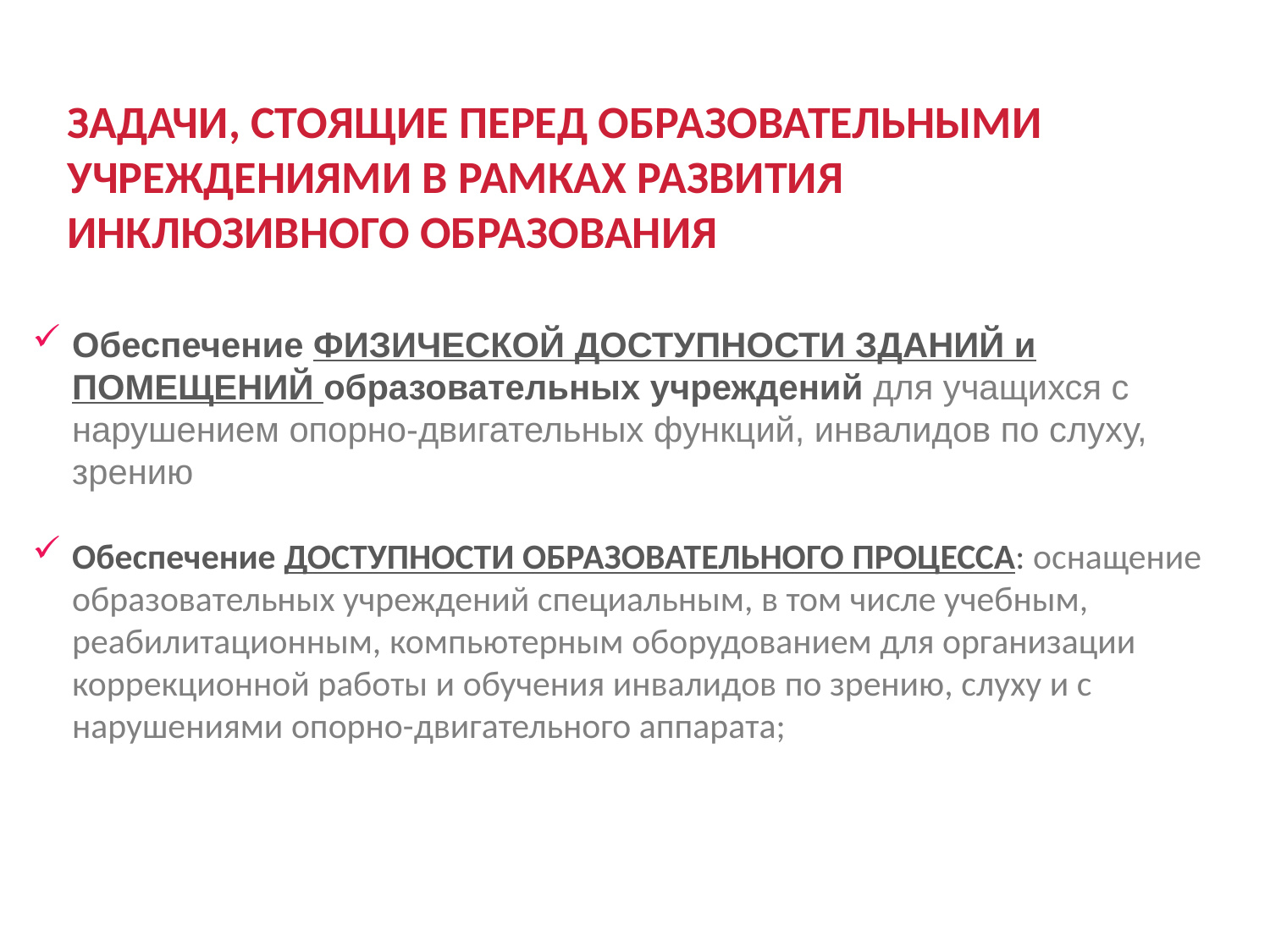

ЗАДАЧИ, СТОЯЩИЕ ПЕРЕД ОБРАЗОВАТЕЛЬНЫМИ УЧРЕЖДЕНИЯМИ В РАМКАХ РАЗВИТИЯ
ИНКЛЮЗИВНОГО ОБРАЗОВАНИЯ
Обеспечение ФИЗИЧЕСКОЙ ДОСТУПНОСТИ ЗДАНИЙ и ПОМЕЩЕНИЙ образовательных учреждений для учащихся с нарушением опорно-двигательных функций, инвалидов по слуху, зрению
Обеспечение ДОСТУПНОСТИ ОБРАЗОВАТЕЛЬНОГО ПРОЦЕССА: оснащение образовательных учреждений специальным, в том числе учебным, реабилитационным, компьютерным оборудованием для организации коррекционной работы и обучения инвалидов по зрению, слуху и с нарушениями опорно-двигательного аппарата;